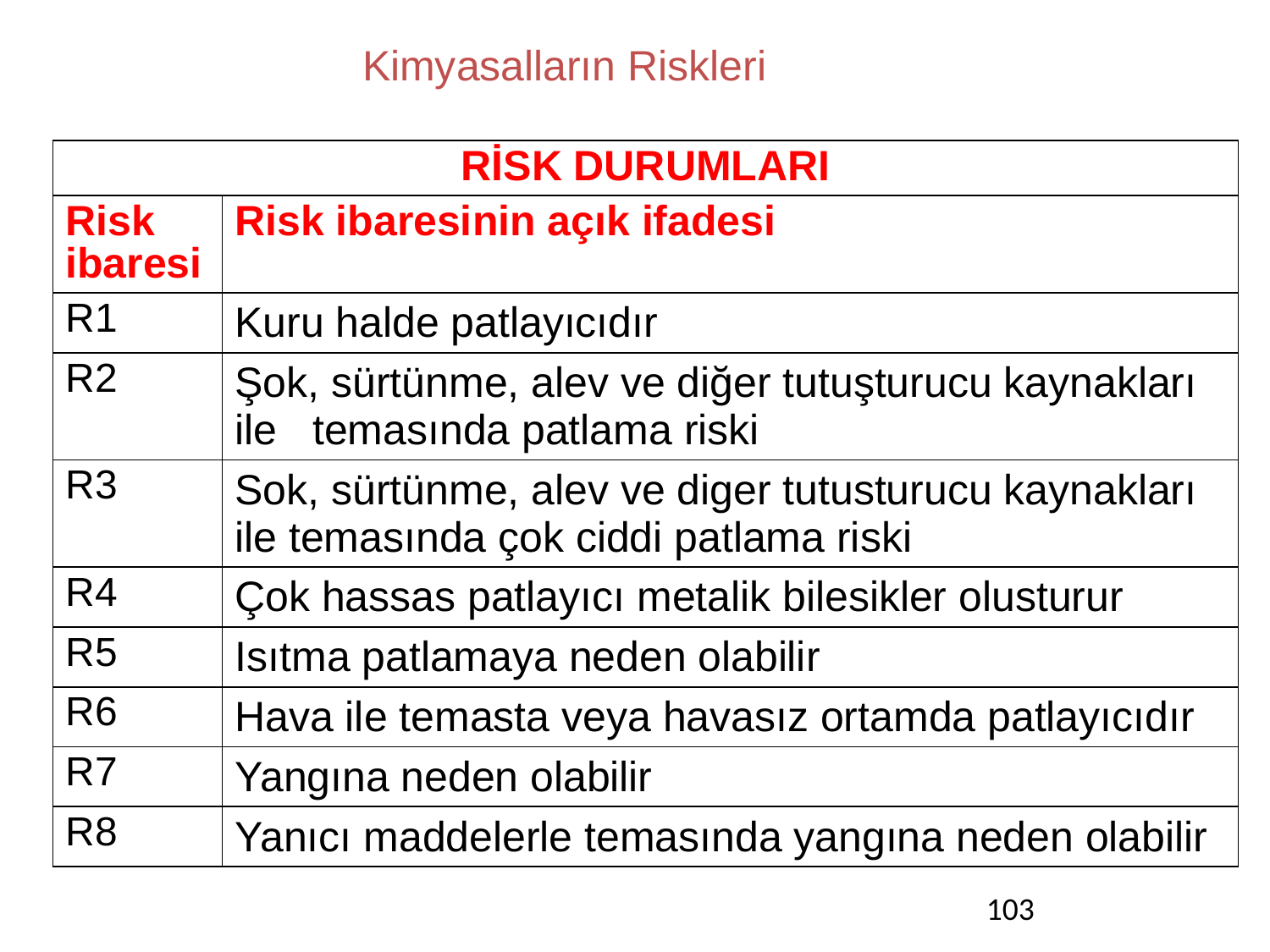

Kimyasalların Riskleri
| RİSK DURUMLARI |  |
| --- | --- |
| Risk ibaresi | Risk ibaresinin açık ifadesi |
| R1 | Kuru halde patlayıcıdır |
| R2 | Şok, sürtünme, alev ve diğer tutuşturucu kaynakları ile temasında patlama riski |
| R3 | Sok, sürtünme, alev ve diger tutusturucu kaynakları ile temasında çok ciddi patlama riski |
| R4 | Çok hassas patlayıcı metalik bilesikler olusturur |
| R5 | Isıtma patlamaya neden olabilir |
| R6 | Hava ile temasta veya havasız ortamda patlayıcıdır |
| R7 | Yangına neden olabilir |
| R8 | Yanıcı maddelerle temasında yangına neden olabilir |
103